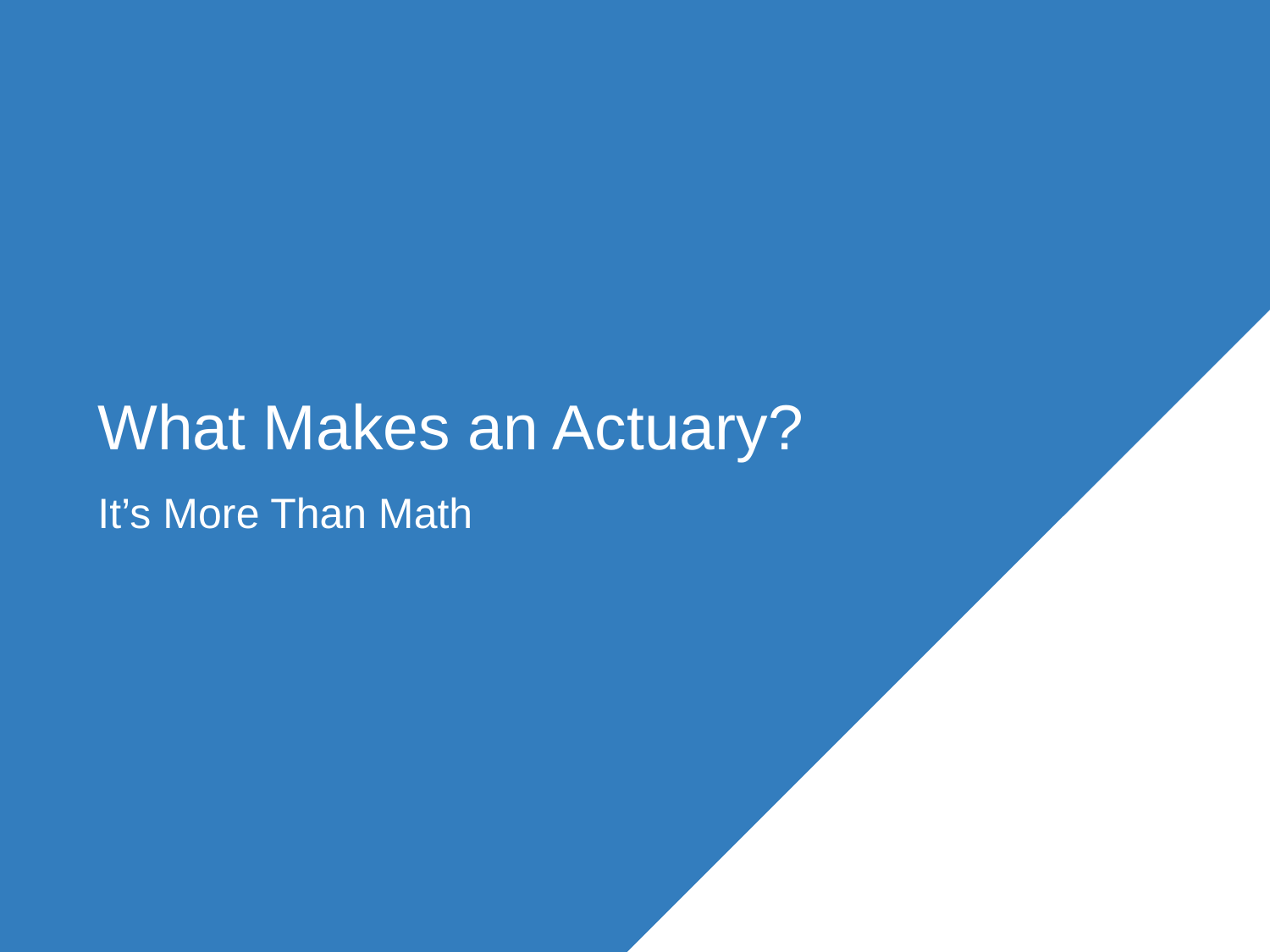

# What Makes an Actuary?
It’s More Than Math